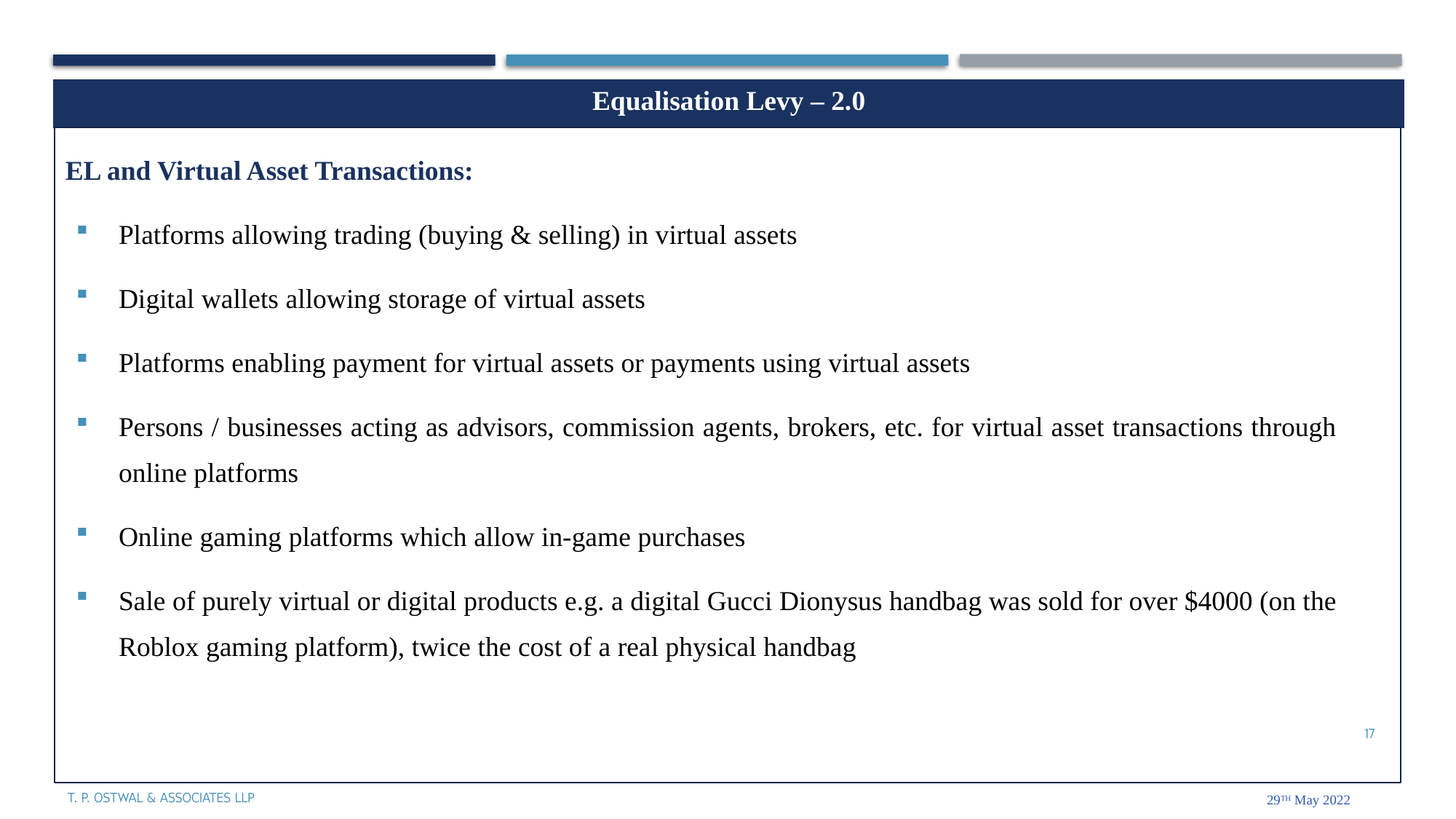

| Equalisation Levy – 2.0 |
| --- |

EL and Virtual Asset Transactions:
Platforms allowing trading (buying & selling) in virtual assets
Digital wallets allowing storage of virtual assets
Platforms enabling payment for virtual assets or payments using virtual assets
Persons / businesses acting as advisors, commission agents, brokers, etc. for virtual asset transactions through online platforms
Online gaming platforms which allow in-game purchases
Sale of purely virtual or digital products e.g. a digital Gucci Dionysus handbag was sold for over $4000 (on the Roblox gaming platform), twice the cost of a real physical handbag
17
T. P. Ostwal & Associates LLP
29th May 2022